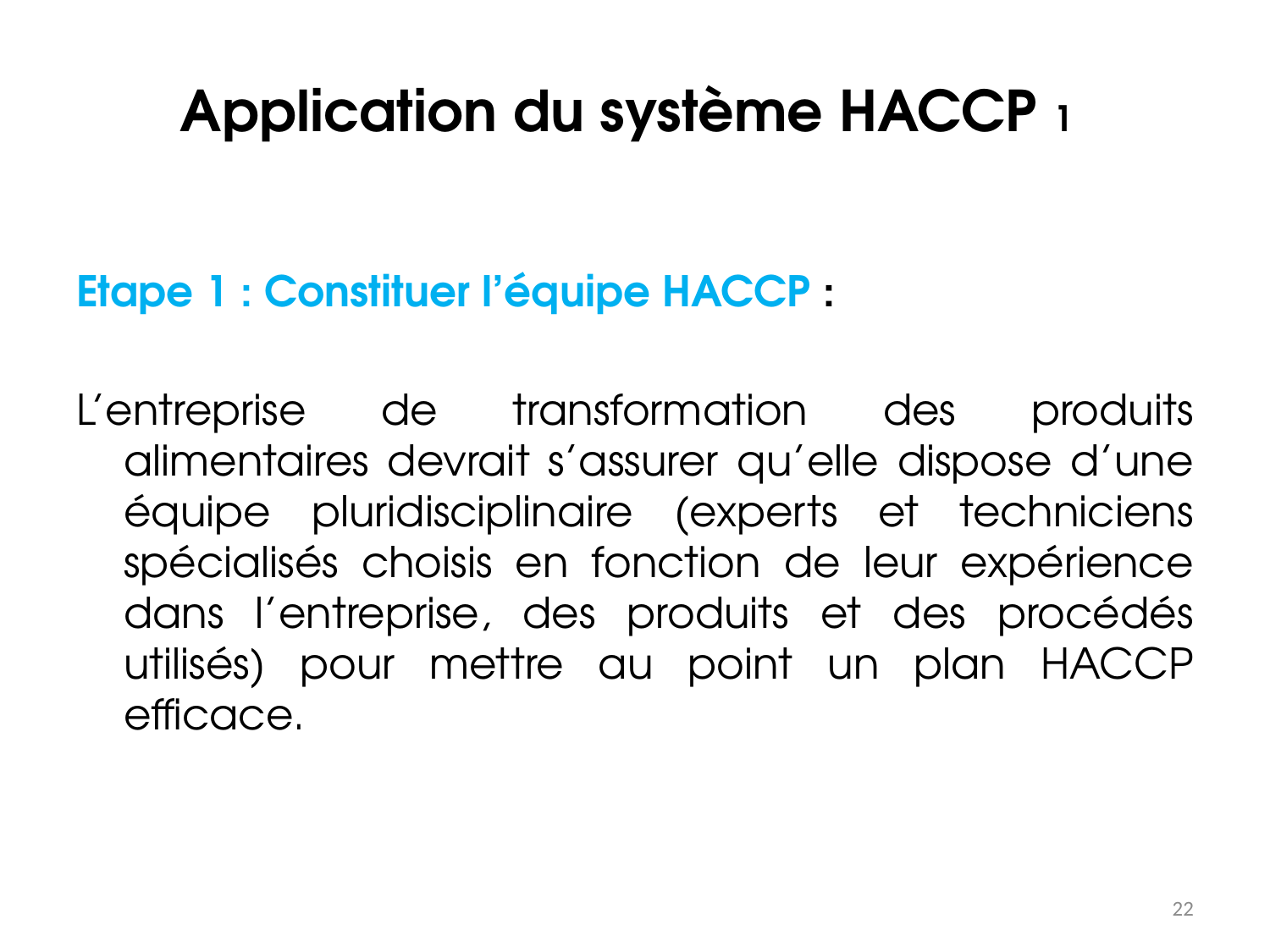

# Application du système HACCP 1

Etape 1 : Constituer l’équipe HACCP :

L’entreprise de transformation des produits alimentaires devrait s’assurer qu’elle dispose d’une équipe pluridisciplinaire (experts et techniciens spécialisés choisis en fonction de leur expérience dans l’entreprise, des produits et des procédés utilisés) pour mettre au point un plan HACCP efficace.

22